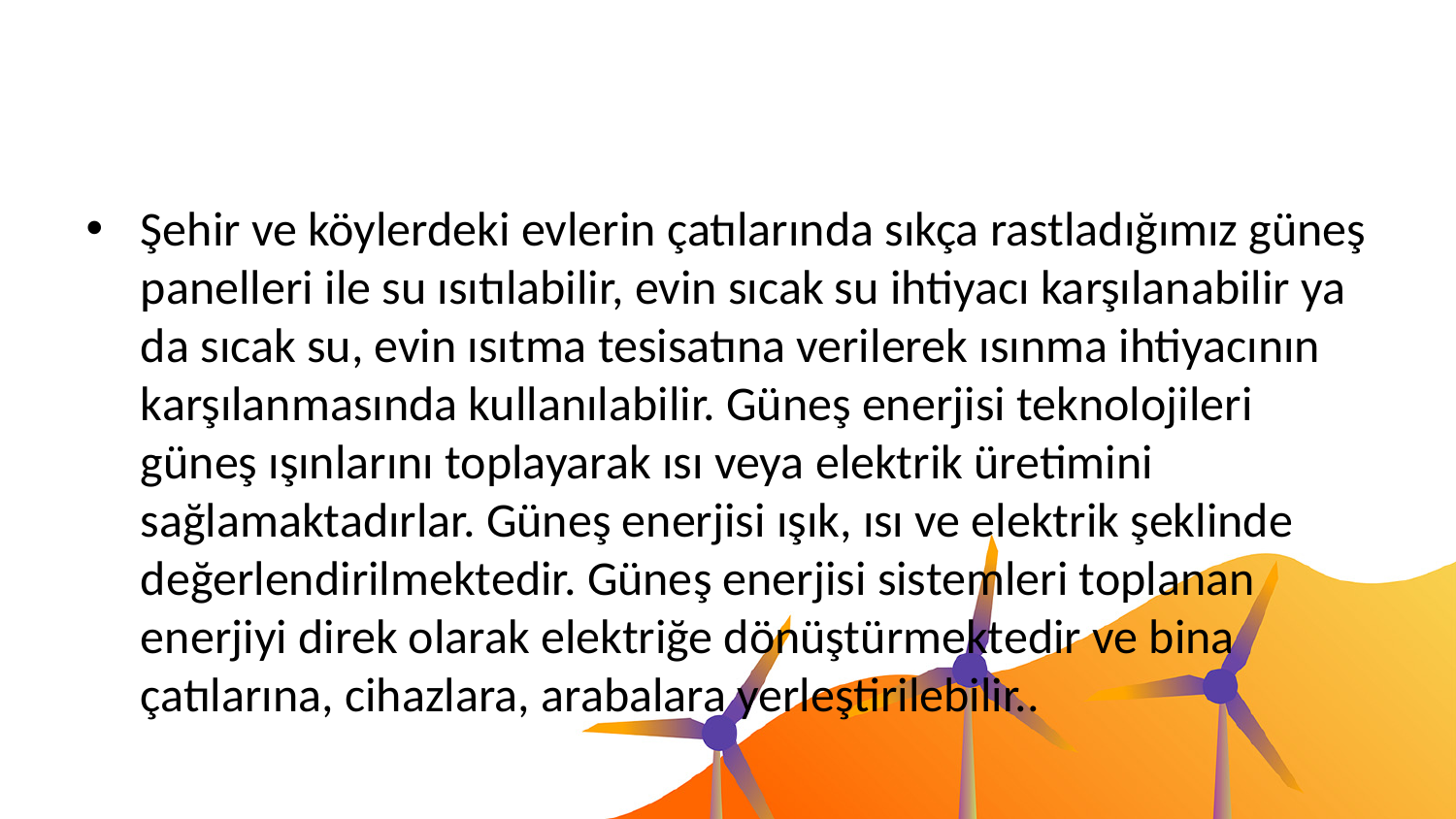

#
Şehir ve köylerdeki evlerin çatılarında sıkça rastladığımız güneş panelleri ile su ısıtılabilir, evin sıcak su ihtiyacı karşılanabilir ya da sıcak su, evin ısıtma tesisatına verilerek ısınma ihtiyacının karşılanmasında kullanılabilir. Güneş enerjisi teknolojileri güneş ışınlarını toplayarak ısı veya elektrik üretimini sağlamaktadırlar. Güneş enerjisi ışık, ısı ve elektrik şeklinde değerlendirilmektedir. Güneş enerjisi sistemleri toplanan enerjiyi direk olarak elektriğe dönüştürmektedir ve bina çatılarına, cihazlara, arabalara yerleştirilebilir..